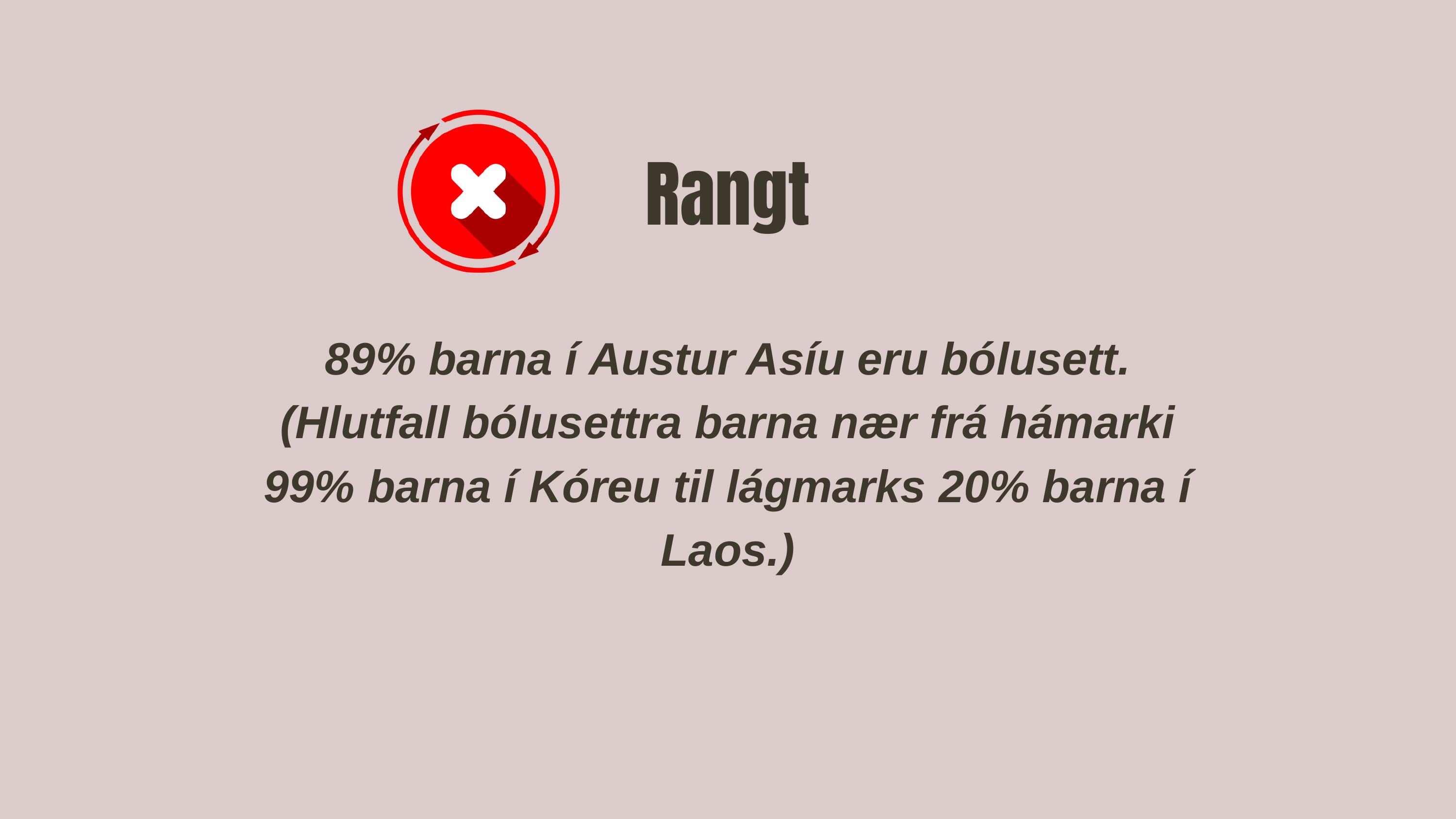

Rangt

89% barna í Austur Asíu eru bólusett. (Hlutfall bólusettra barna nær frá hámarki 99% barna í Kóreu til lágmarks 20% barna í Laos.)